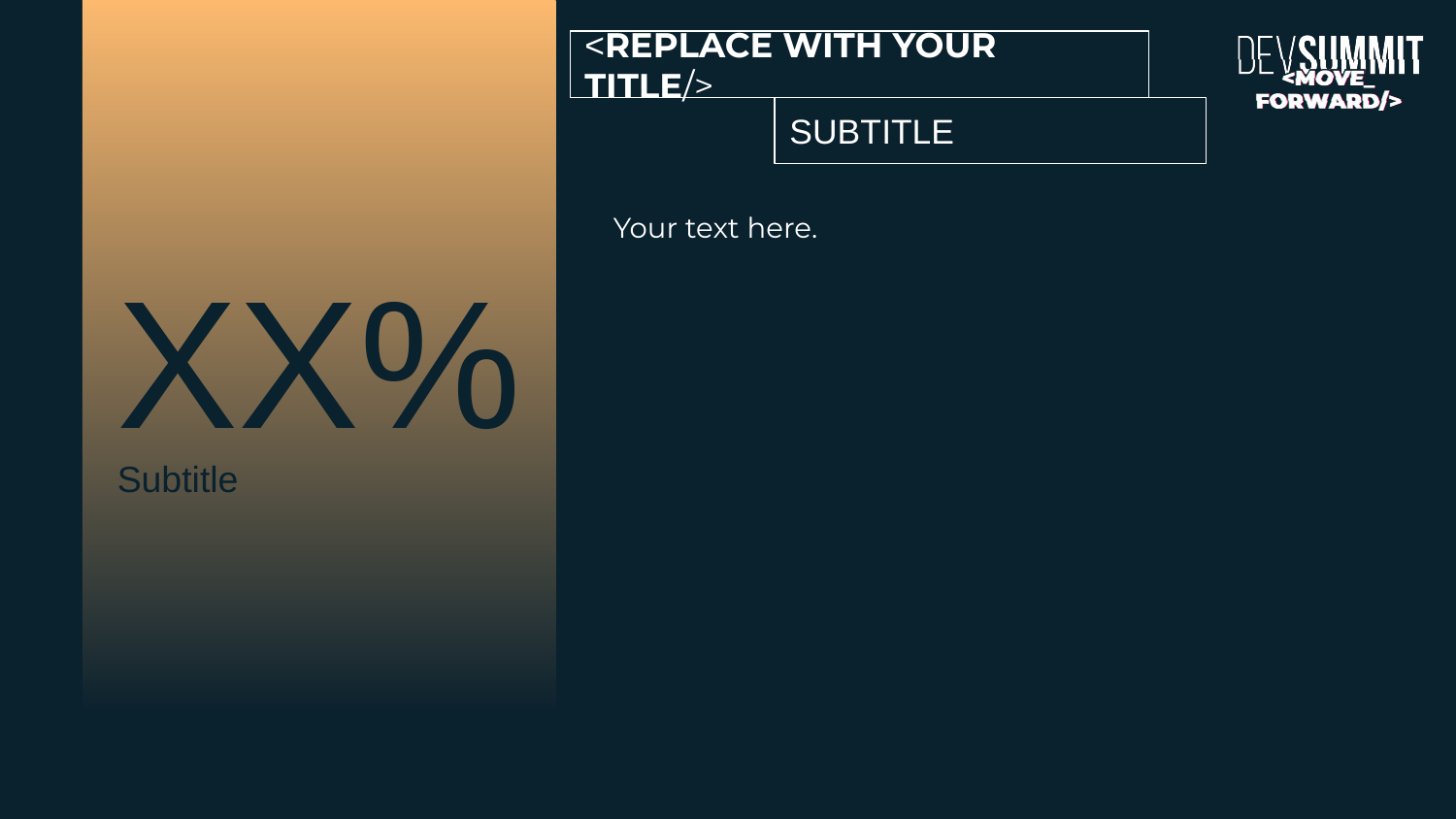

<REPLACE WITH YOUR TITLE/>
SUBTITLE
Your text here.
XX%
Subtitle